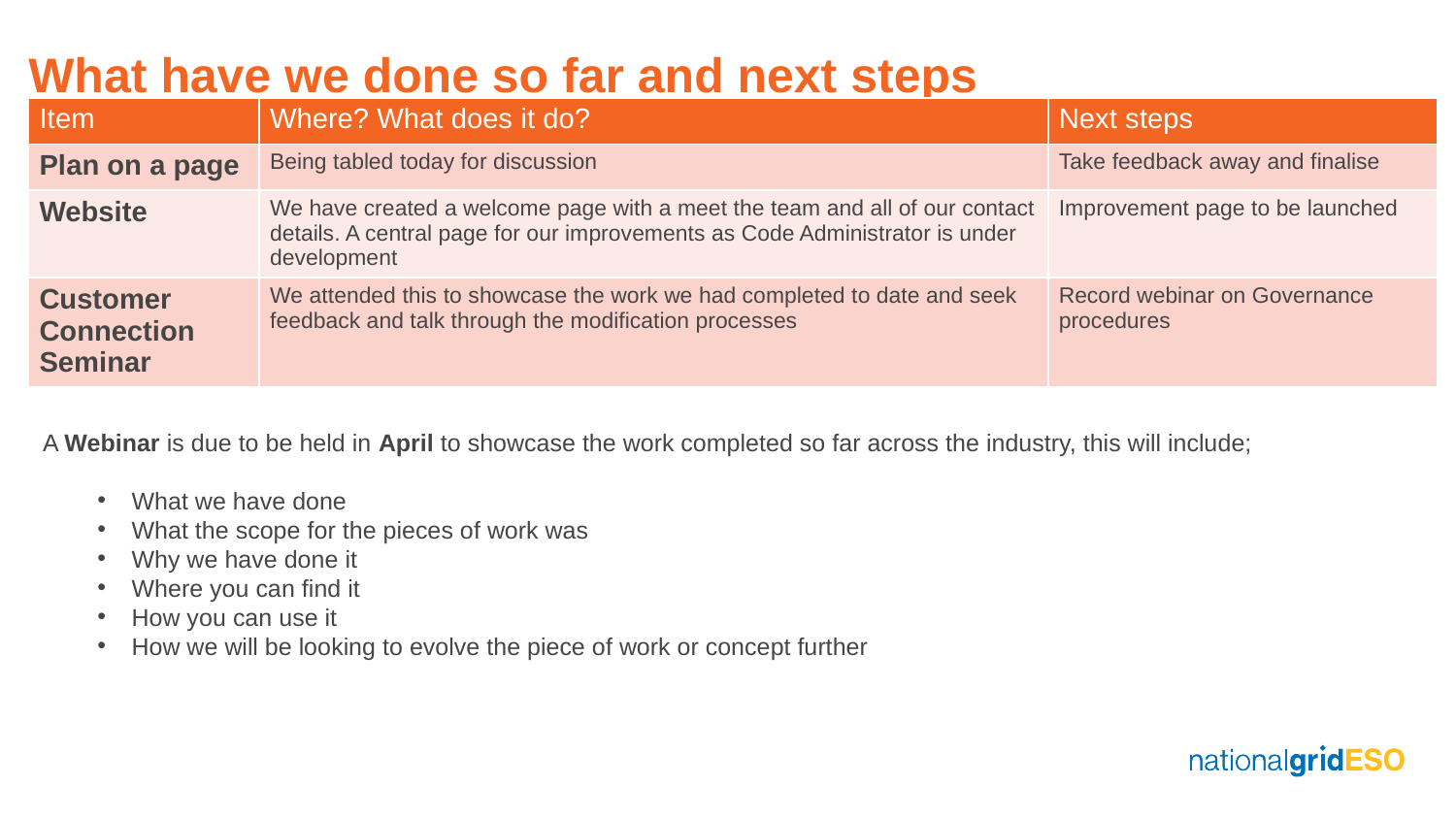

# What have we done so far and next steps
| Item | Where? What does it do? | Next steps |
| --- | --- | --- |
| Plan on a page | Being tabled today for discussion | Take feedback away and finalise |
| Website | We have created a welcome page with a meet the team and all of our contact details. A central page for our improvements as Code Administrator is under development | Improvement page to be launched |
| Customer Connection Seminar | We attended this to showcase the work we had completed to date and seek feedback and talk through the modification processes | Record webinar on Governance procedures |
A Webinar is due to be held in April to showcase the work completed so far across the industry, this will include;

What we have done
What the scope for the pieces of work was
Why we have done it
Where you can find it
How you can use it
How we will be looking to evolve the piece of work or concept further